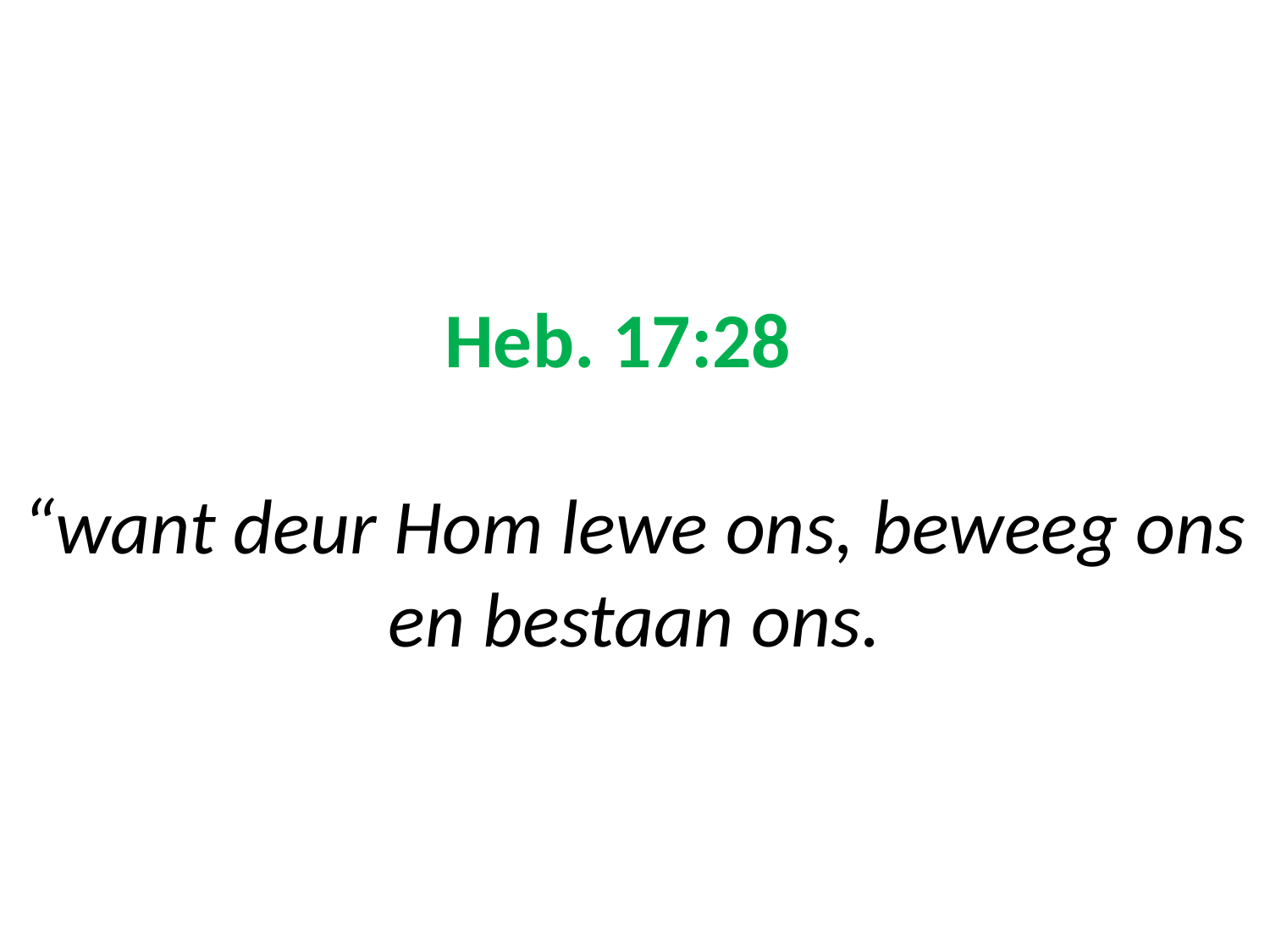

# Heb. 17:28 “want deur Hom lewe ons, beweeg ons en bestaan ons.